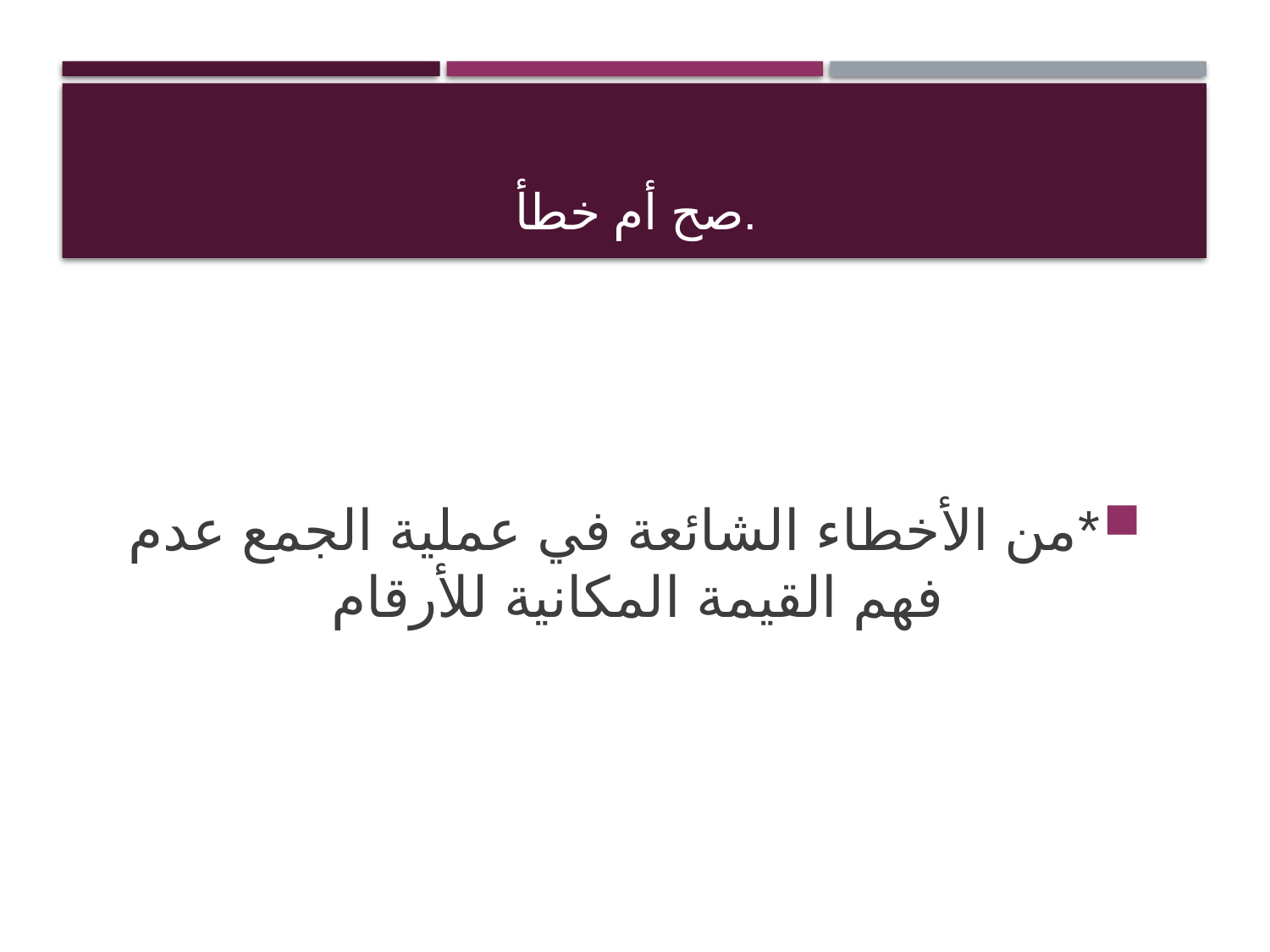

# صح أم خطأ.
*من الأخطاء الشائعة في عملية الجمع عدم فهم القيمة المكانية للأرقام